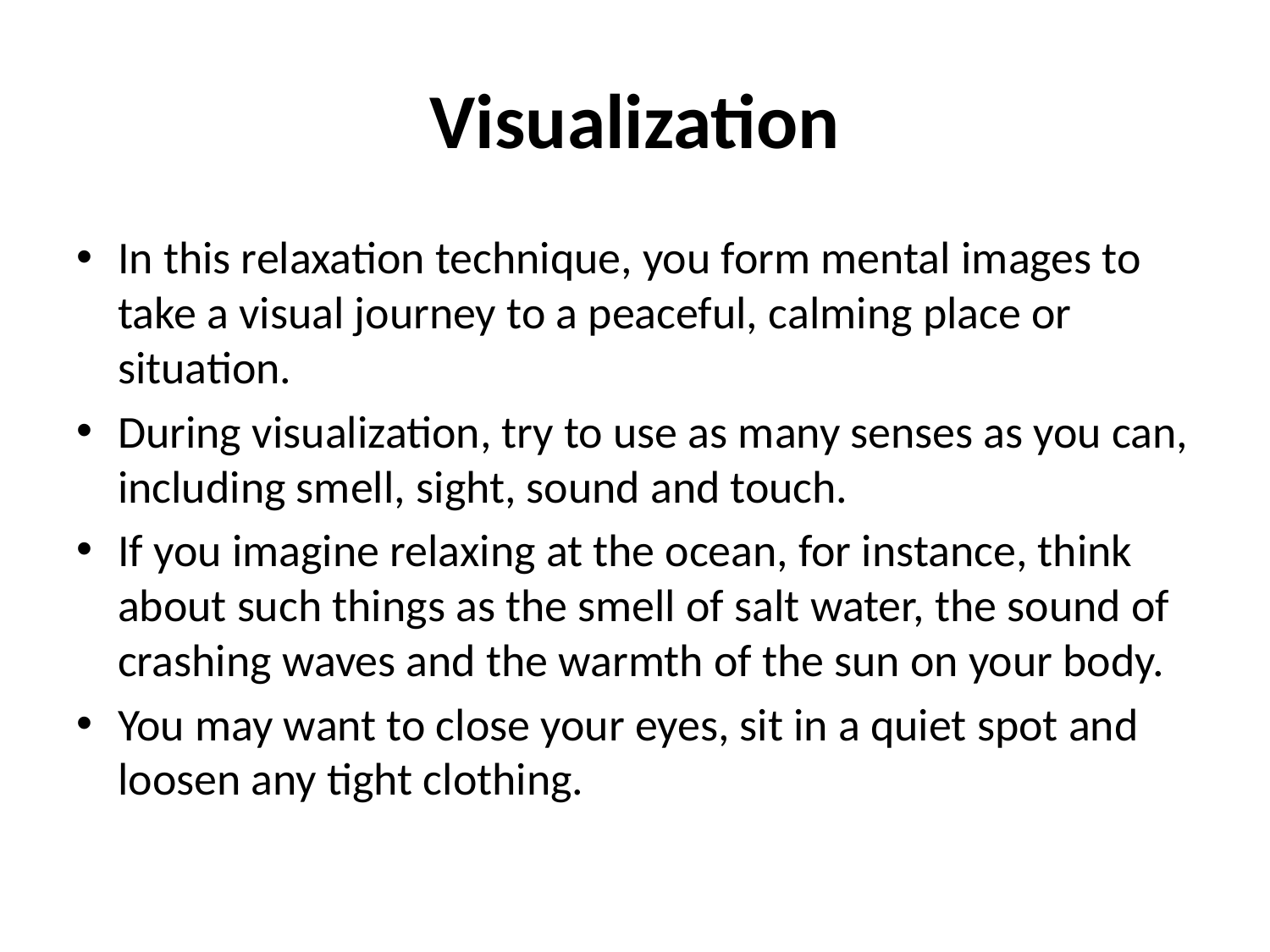

# Visualization
In this relaxation technique, you form mental images to take a visual journey to a peaceful, calming place or situation.
During visualization, try to use as many senses as you can, including smell, sight, sound and touch.
If you imagine relaxing at the ocean, for instance, think about such things as the smell of salt water, the sound of crashing waves and the warmth of the sun on your body.
You may want to close your eyes, sit in a quiet spot and loosen any tight clothing.